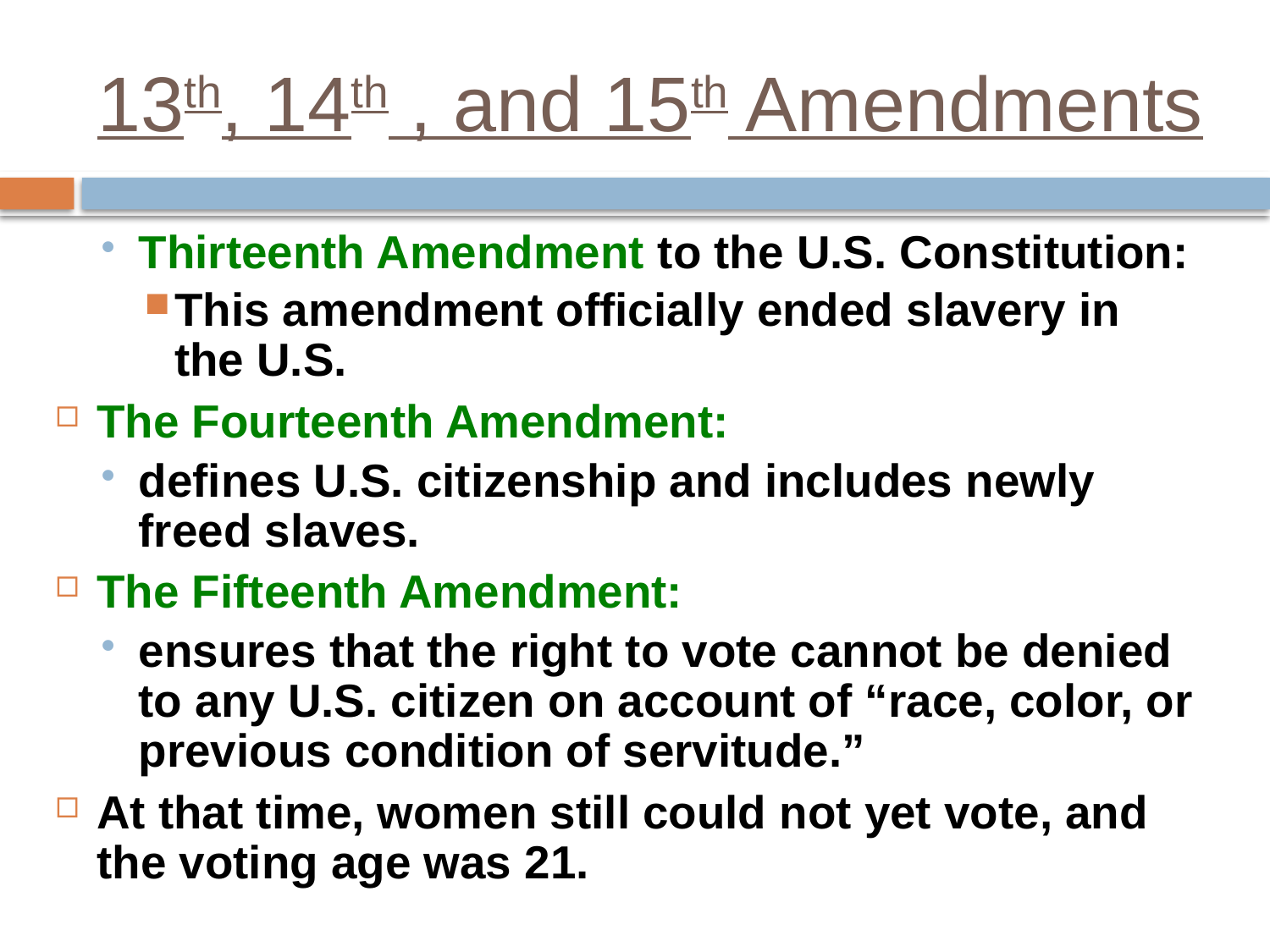

# 13th, 14th , and 15th Amendments
Thirteenth Amendment to the U.S. Constitution:
This amendment officially ended slavery in the U.S.
The Fourteenth Amendment:
defines U.S. citizenship and includes newly freed slaves.
The Fifteenth Amendment:
ensures that the right to vote cannot be denied to any U.S. citizen on account of “race, color, or previous condition of servitude.”
At that time, women still could not yet vote, and the voting age was 21.